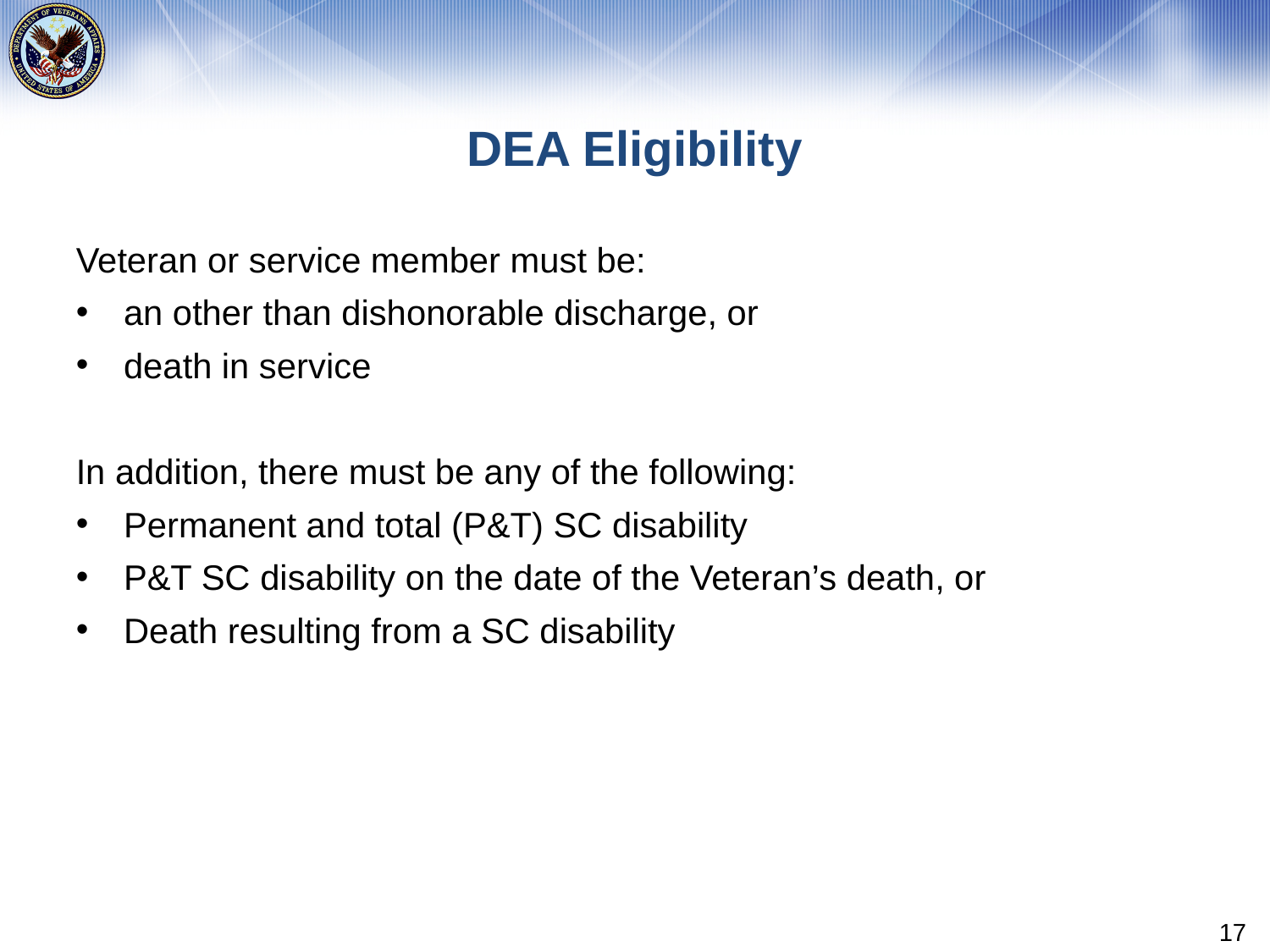

# DEA Eligibility
Veteran or service member must be:
an other than dishonorable discharge, or
death in service

In addition, there must be any of the following:
Permanent and total (P&T) SC disability
P&T SC disability on the date of the Veteran’s death, or
Death resulting from a SC disability

17